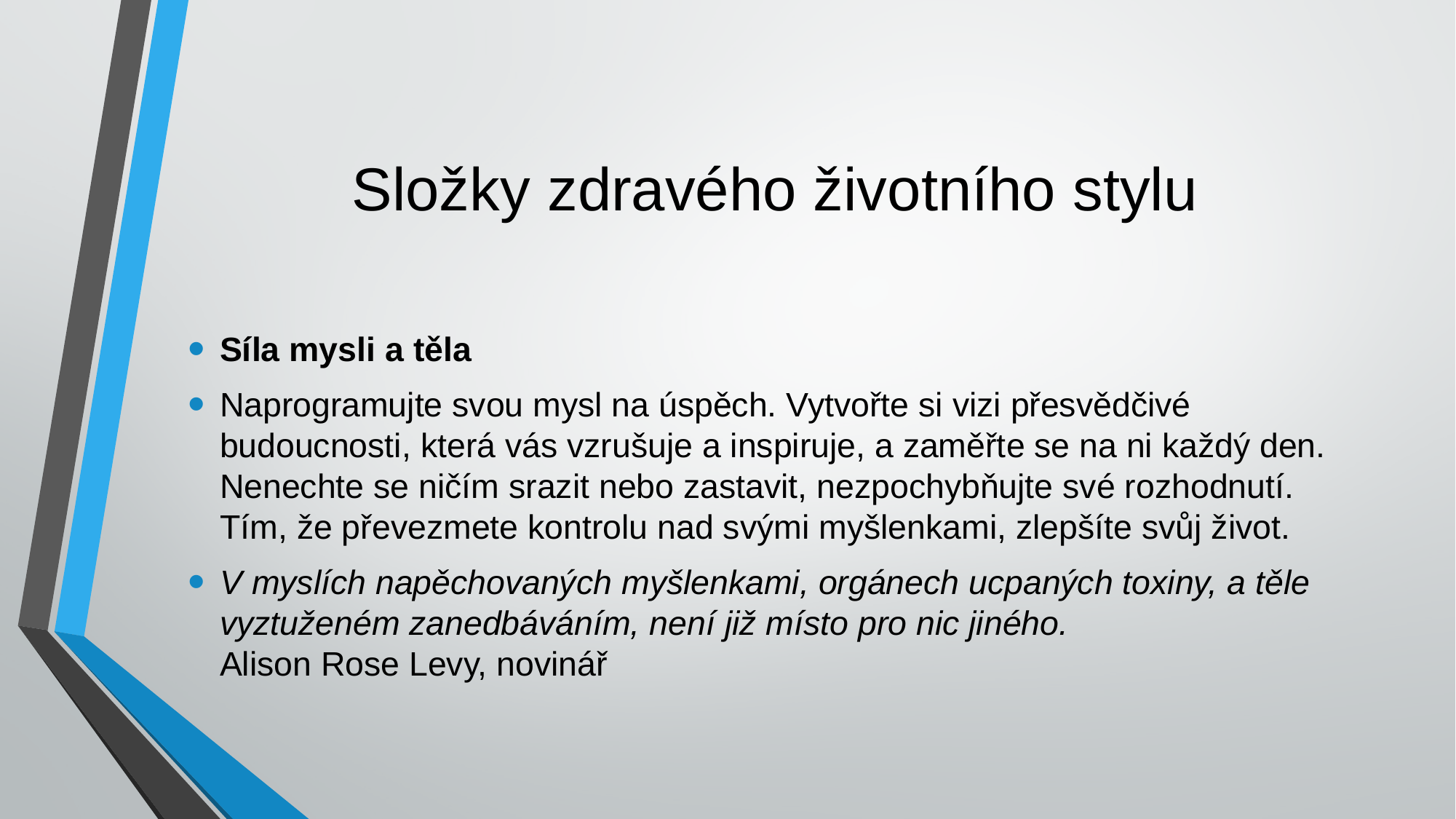

# Složky zdravého životního stylu
Síla mysli a těla
Naprogramujte svou mysl na úspěch. Vytvořte si vizi přesvědčivé budoucnosti, která vás vzrušuje a inspiruje, a zaměřte se na ni každý den. Nenechte se ničím srazit nebo zastavit, nezpochybňujte své rozhodnutí. Tím, že převezmete kontrolu nad svými myšlenkami, zlepšíte svůj život.
V myslích napěchovaných myšlenkami, orgánech ucpaných toxiny, a těle vyztuženém zanedbáváním, není již místo pro nic jiného.
Alison Rose Levy, novinář